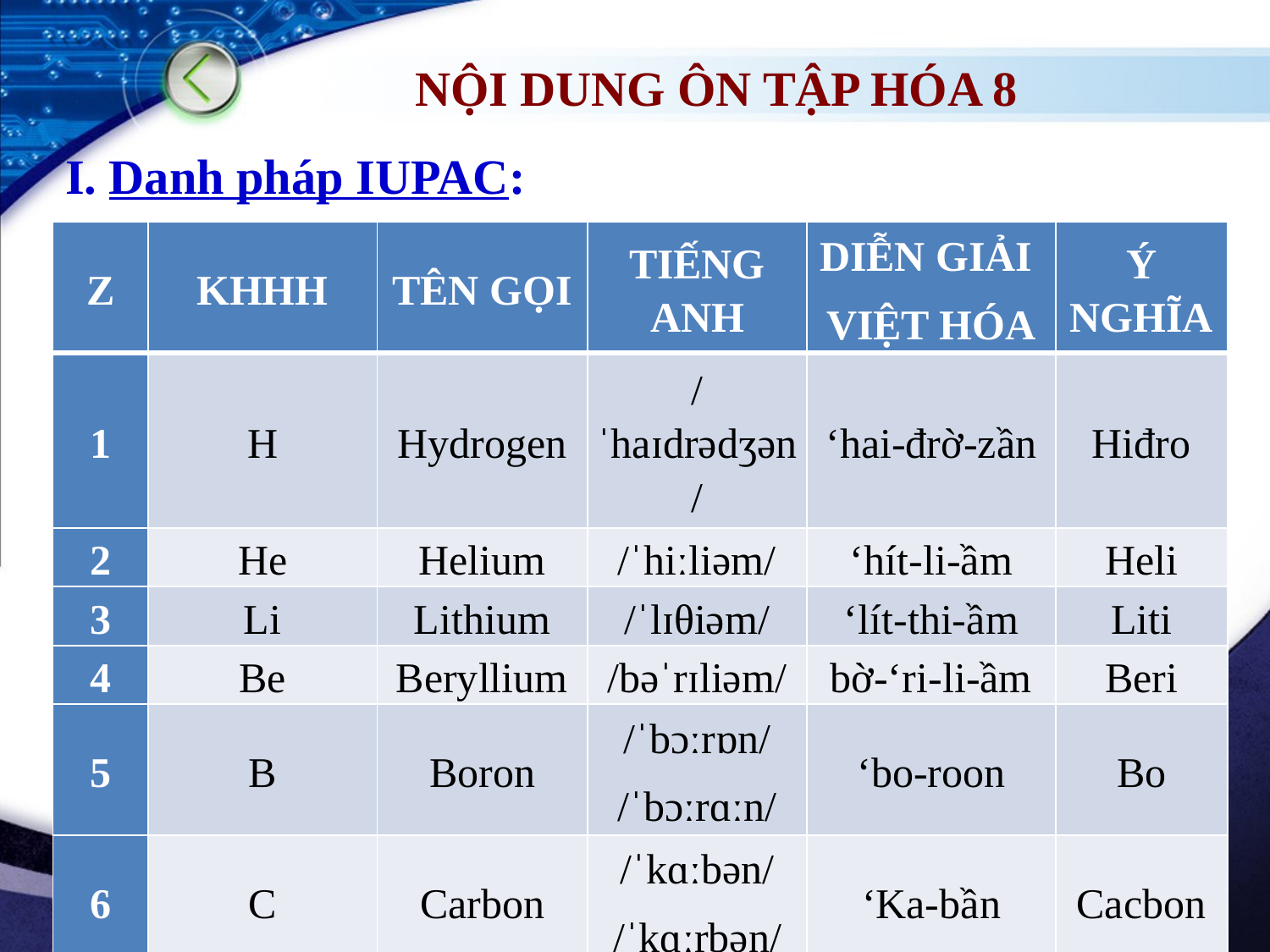

NỘI DUNG ÔN TẬP HÓA 8
I. Danh pháp IUPAC:
| Z | KHHH | TÊN GỌI | TIẾNG ANH | DIỄN GIẢI VIỆT HÓA | Ý NGHĨA |
| --- | --- | --- | --- | --- | --- |
| 1 | H | Hydrogen | /ˈhaɪdrədʒən/ | ‘hai-đrờ-zần | Hiđro |
| 2 | He | Helium | /ˈhiːliəm/ | ‘hít-li-ầm | Heli |
| 3 | Li | Lithium | /ˈlɪθiəm/ | ‘lít-thi-ầm | Liti |
| 4 | Be | Beryllium | /bəˈrɪliəm/ | bờ-‘ri-li-ầm | Beri |
| 5 | B | Boron | /ˈbɔːrɒn/ /ˈbɔːrɑːn/ | ‘bo-roon | Bo |
| 6 | C | Carbon | /ˈkɑːbən/ /ˈkɑːrbən/ | ‘Ka-bần | Cacbon |